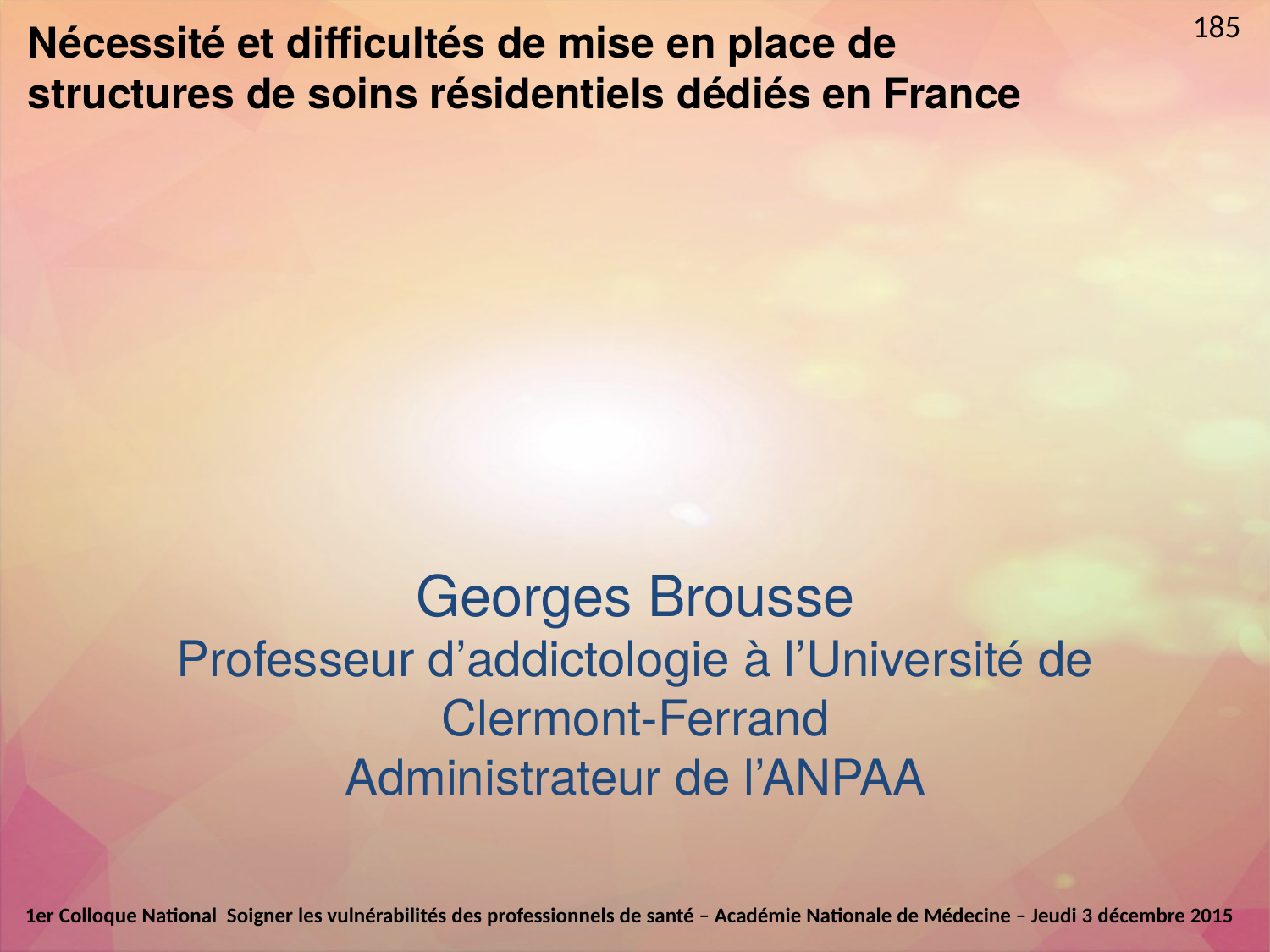

185
# Nécessité et difficultés de mise en place de structures de soins résidentiels dédiés en France
Georges Brousse
Professeur d’addictologie à l’Université de Clermont-Ferrand
Administrateur de l’ANPAA
1er Colloque National  Soigner les vulnérabilités des professionnels de santé – Académie Nationale de Médecine – Jeudi 3 décembre 2015